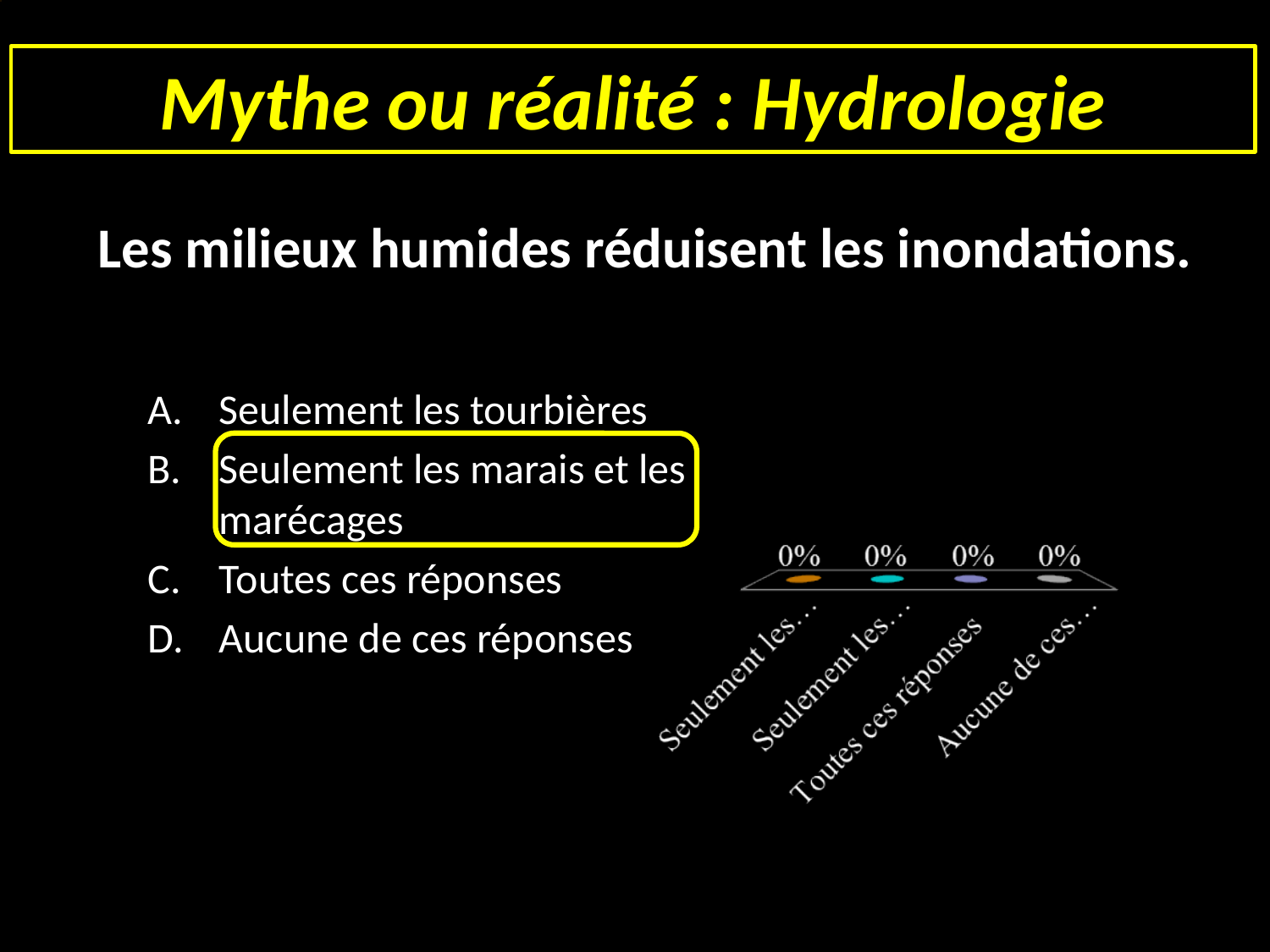

Mythe ou réalité : Hydrologie
# Les milieux humides réduisent les inondations.

Seulement les tourbières
Seulement les marais et les marécages
Toutes ces réponses
Aucune de ces réponses